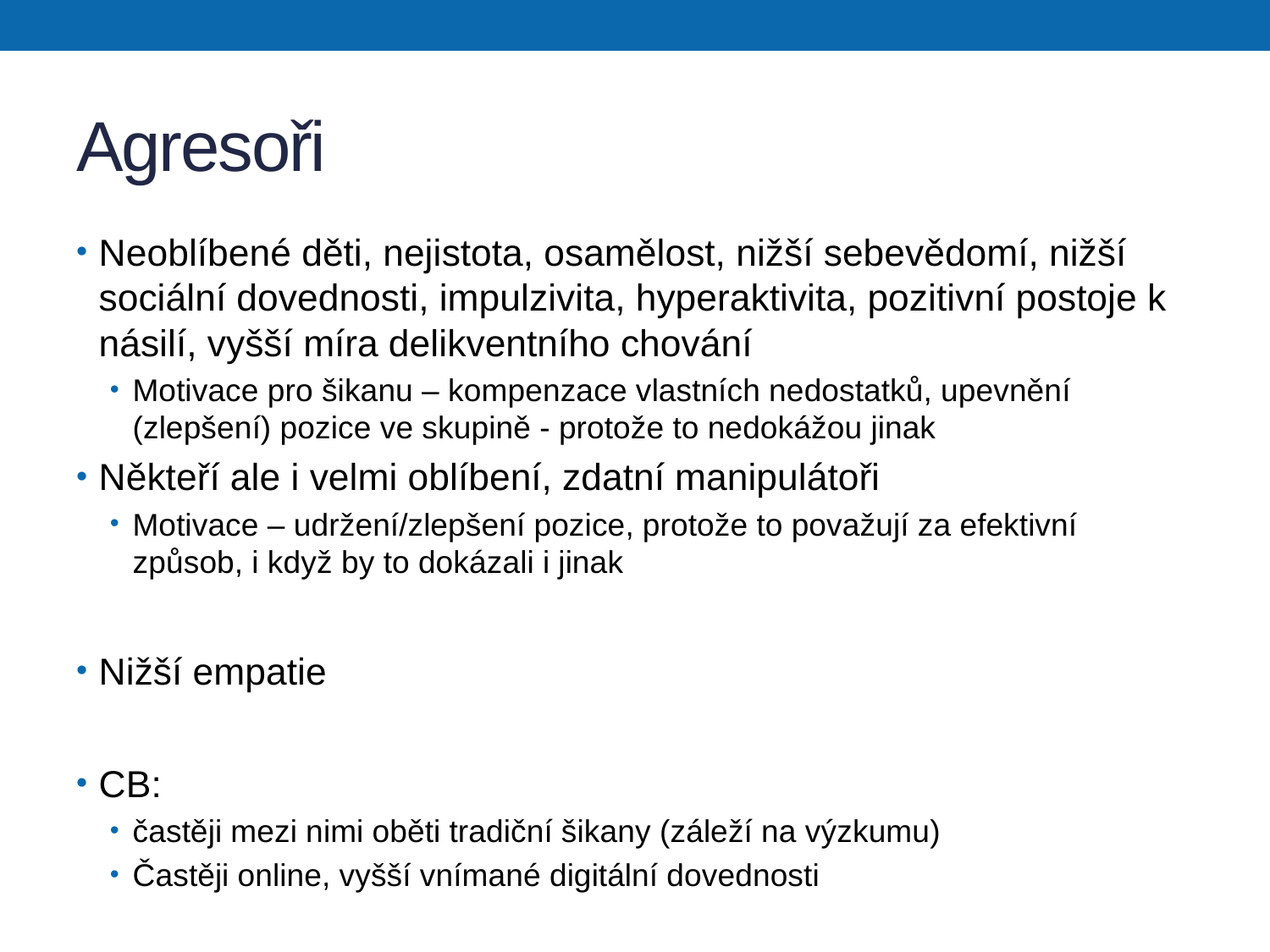

# Agresoři
Neoblíbené děti, nejistota, osamělost, nižší sebevědomí, nižší sociální dovednosti, impulzivita, hyperaktivita, pozitivní postoje k násilí, vyšší míra delikventního chování
Motivace pro šikanu – kompenzace vlastních nedostatků, upevnění (zlepšení) pozice ve skupině - protože to nedokážou jinak
Někteří ale i velmi oblíbení, zdatní manipulátoři
Motivace – udržení/zlepšení pozice, protože to považují za efektivní způsob, i když by to dokázali i jinak

Nižší empatie

CB:
častěji mezi nimi oběti tradiční šikany (záleží na výzkumu)
Častěji online, vyšší vnímané digitální dovednosti